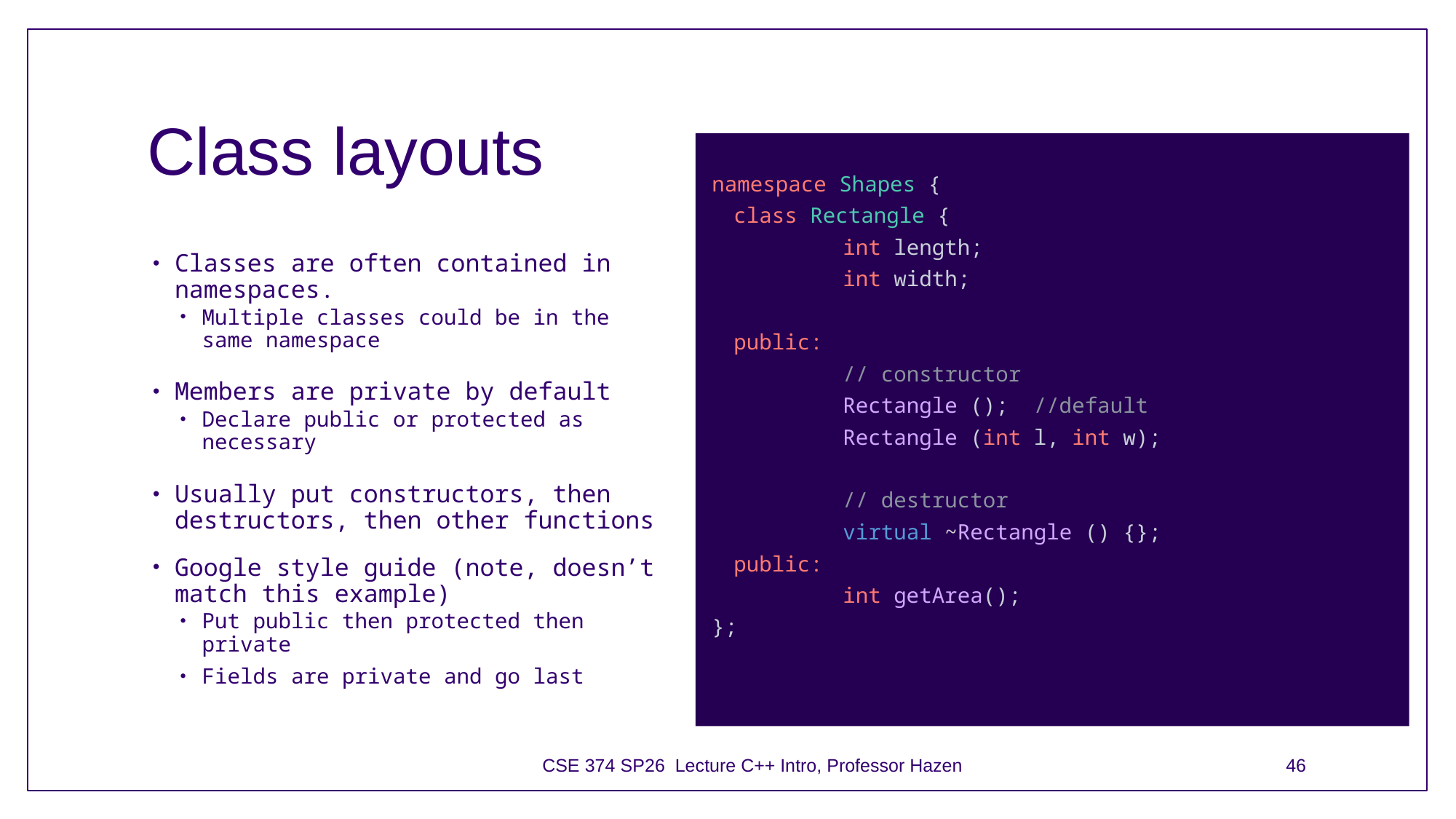

# Class layouts

namespace Shapes {
	class Rectangle {
  	int length;
  	int width;

	public:
  	// constructor
  	Rectangle ();  //default
  	Rectangle (int l, int w);

  	// destructor
  	virtual ~Rectangle () {};
	public:
  	int getArea();
};

Classes are often contained in namespaces.
Multiple classes could be in the same namespace
Members are private by default
Declare public or protected as necessary
Usually put constructors, then destructors, then other functions
Google style guide (note, doesn’t match this example)
Put public then protected then private
Fields are private and go last
CSE 374 SP26  Lecture C++ Intro, Professor Hazen
46